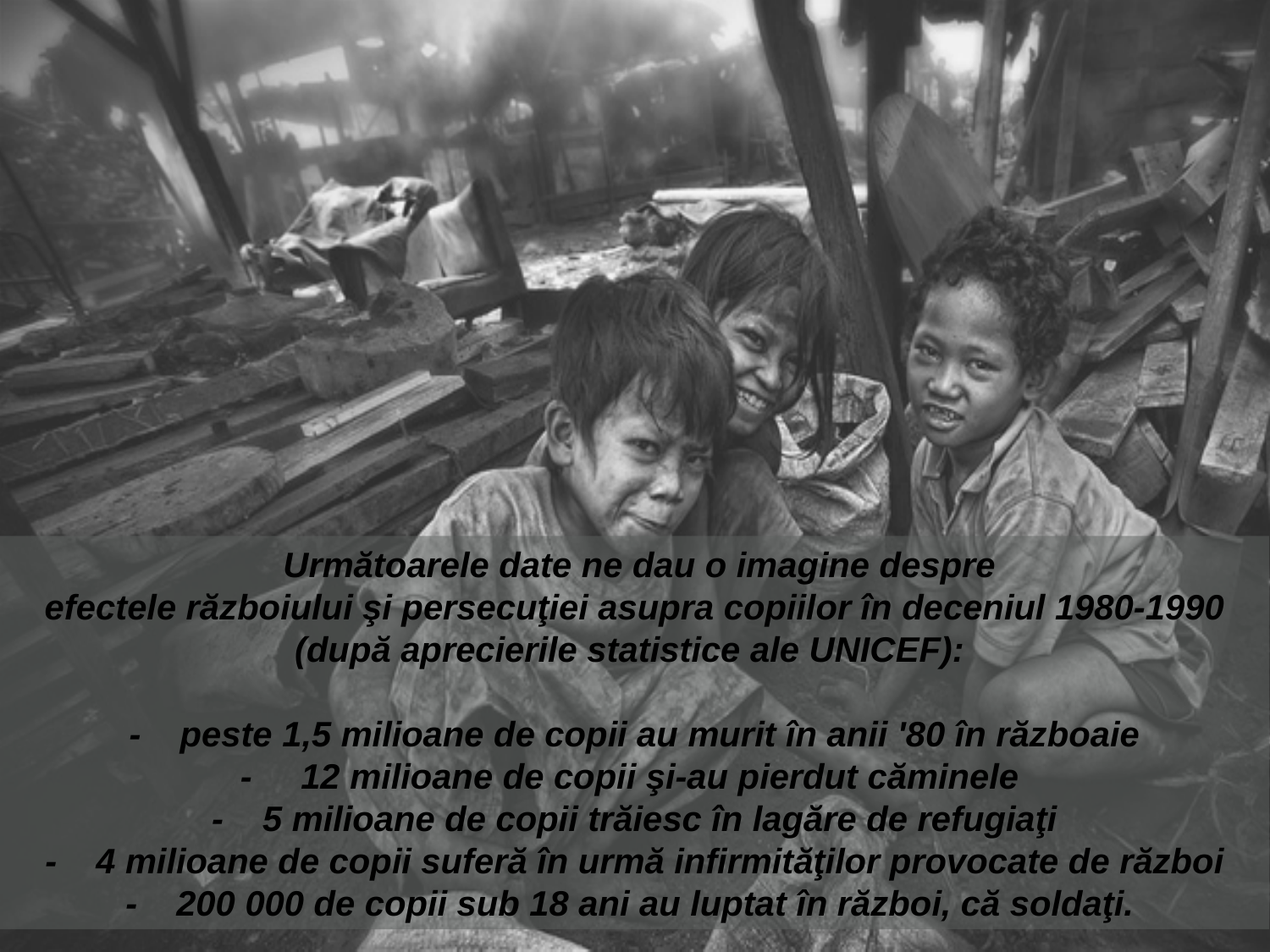

Următoarele date ne dau o imagine despre efectele războiului şi persecuţiei asupra copiilor în deceniul 1980-1990 (după aprecierile statistice ale UNICEF): 
-    peste 1,5 milioane de copii au murit în anii '80 în războaie
-     12 milioane de copii şi-au pierdut căminele 
-    5 milioane de copii trăiesc în lagăre de refugiaţi
-    4 milioane de copii suferă în urmă infirmităţilor provocate de război
-    200 000 de copii sub 18 ani au luptat în război, că soldaţi.